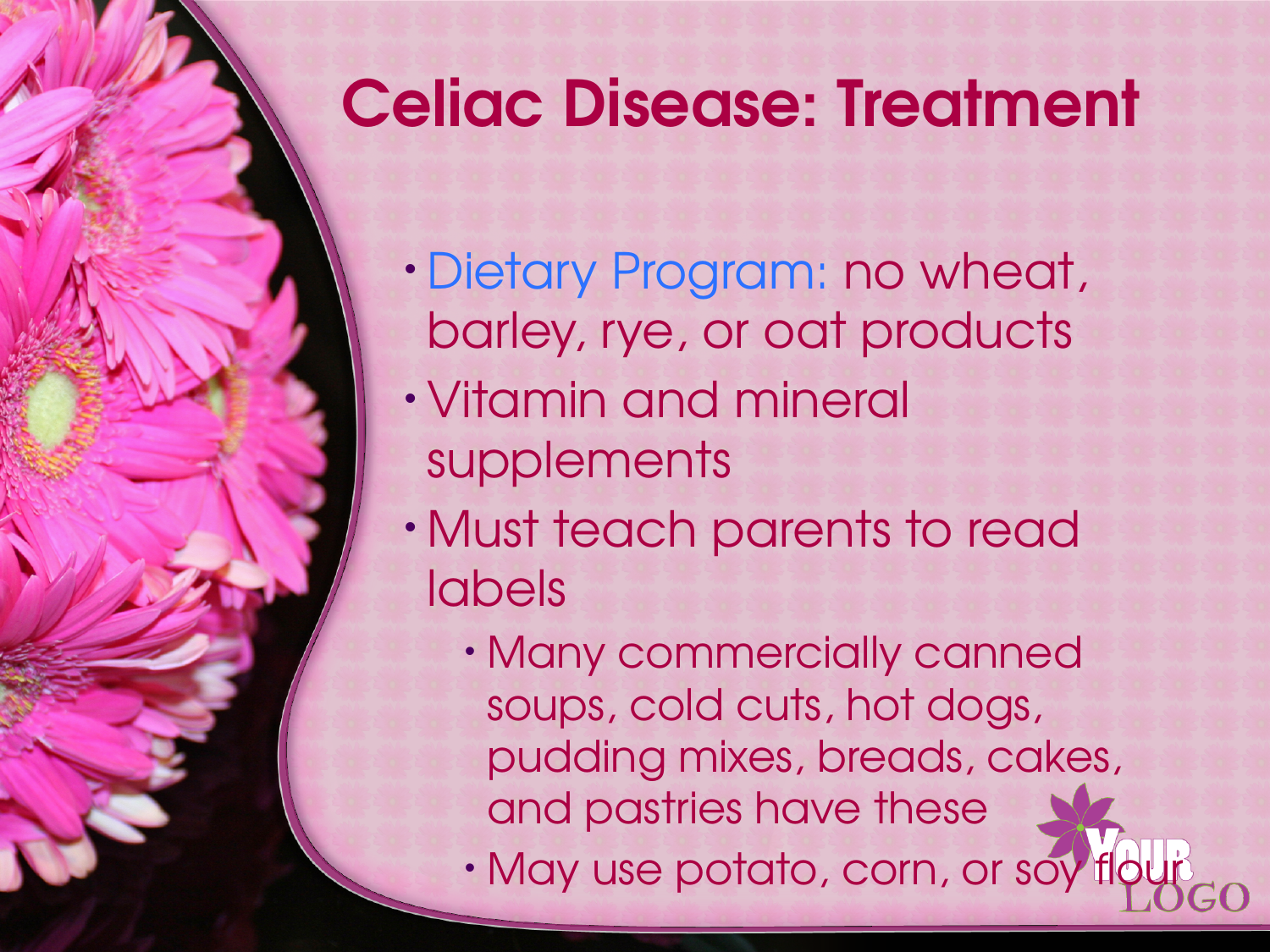

# Celiac Disease: Treatment
Dietary Program: no wheat, barley, rye, or oat products
Vitamin and mineral supplements
Must teach parents to read labels
Many commercially canned soups, cold cuts, hot dogs, pudding mixes, breads, cakes, and pastries have these
May use potato, corn, or soy flour